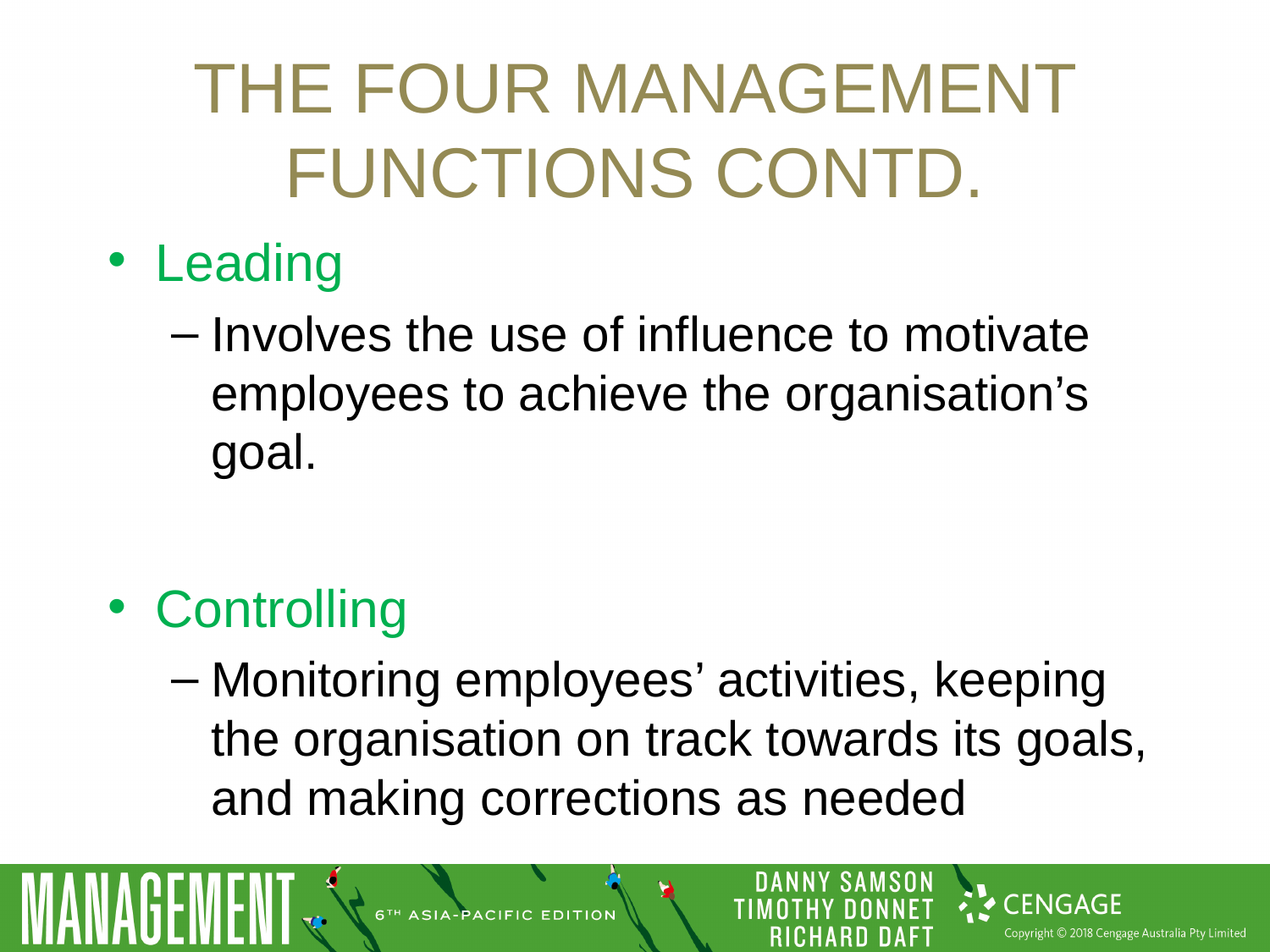

# The four management functions contd.
Leading
Involves the use of influence to motivate employees to achieve the organisation’s goal.

Controlling
Monitoring employees’ activities, keeping the organisation on track towards its goals, and making corrections as needed